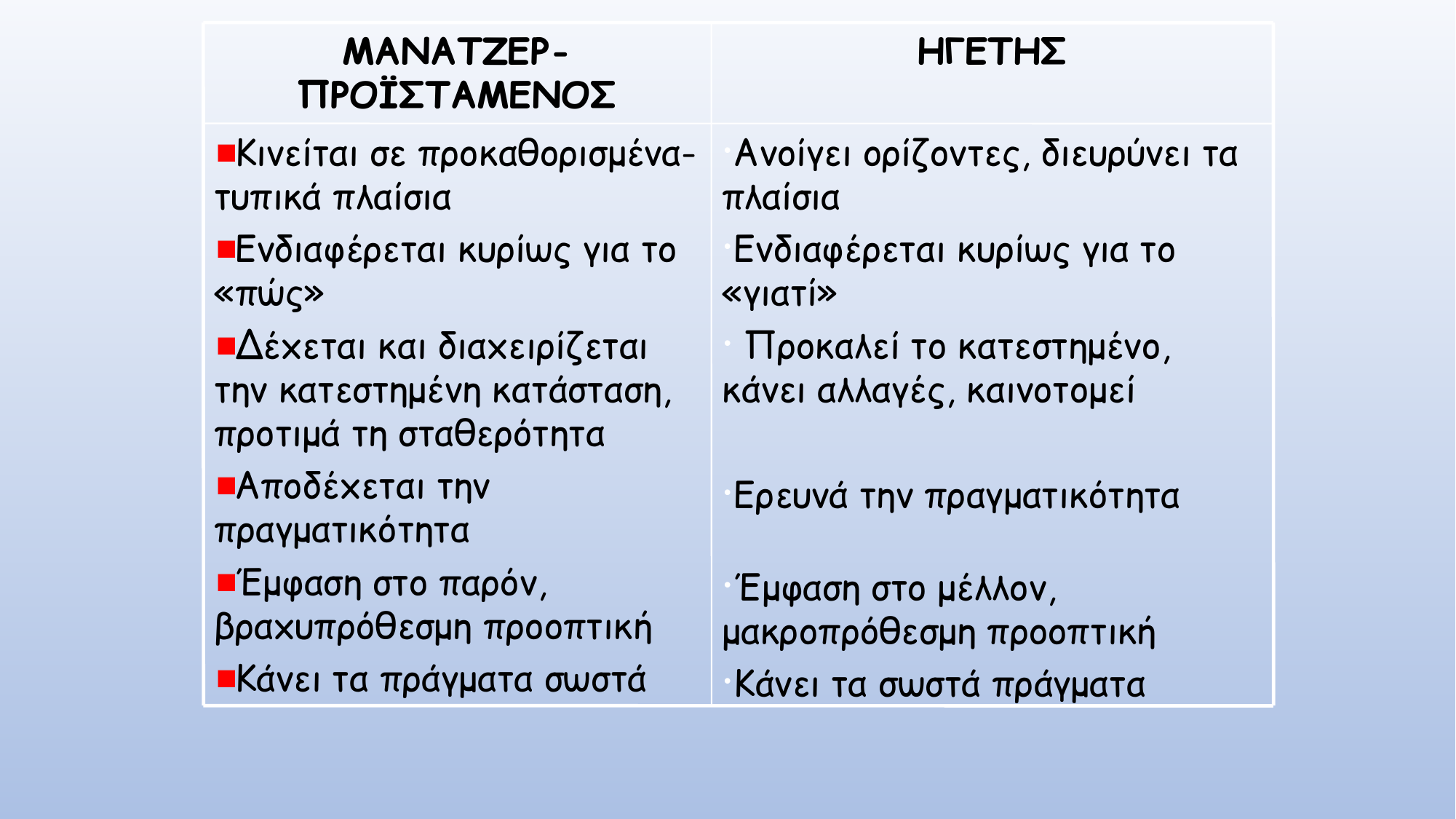

ΜΑΝΑΤΖΕΡ-ΠΡΟΪΣΤΑΜΕΝΟΣ

ΗΓΕΤΗΣ

Κινείται σε προκαθορισμένα-τυπικά πλαίσια
Ενδιαφέρεται κυρίως για το «πώς»
Δέχεται και διαχειρίζεται την κατεστημένη κατάσταση, προτιμά τη σταθερότητα
Αποδέχεται την πραγματικότητα
Έμφαση στο παρόν, βραχυπρόθεσμη προοπτική
Κάνει τα πράγματα σωστά

Ανοίγει ορίζοντες, διευρύνει τα πλαίσια
Ενδιαφέρεται κυρίως για το «γιατί»
 Προκαλεί το κατεστημένο, κάνει αλλαγές, καινοτομεί

Ερευνά την πραγματικότητα

Έμφαση στο μέλλον, μακροπρόθεσμη προοπτική
Κάνει τα σωστά πράγματα